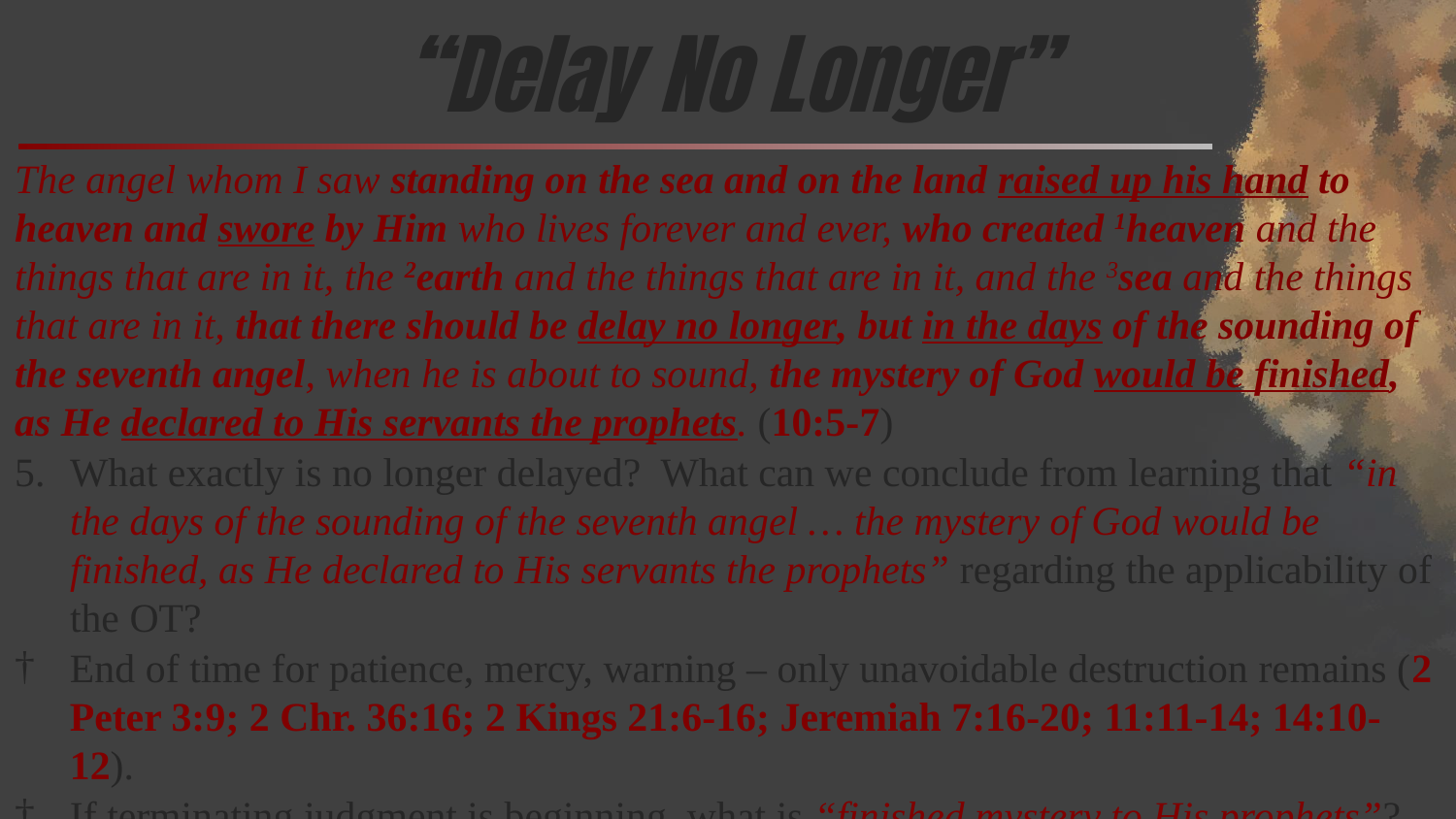

# “Delay No Longer”
The angel whom I saw standing on the sea and on the land raised up his hand to heaven and swore by Him who lives forever and ever, who created 1heaven and the things that are in it, the 2earth and the things that are in it, and the 3sea and the things that are in it, that there should be delay no longer, but in the days of the sounding of the seventh angel, when he is about to sound, the mystery of God would be finished, as He declared to His servants the prophets. (10:5-7)
What exactly is no longer delayed?  What can we conclude from learning that “in the days of the sounding of the seventh angel … the mystery of God would be finished, as He declared to His servants the prophets” regarding the applicability of the OT?
End of time for patience, mercy, warning – only unavoidable destruction remains (2 Peter 3:9; 2 Chr. 36:16; 2 Kings 21:6-16; Jeremiah 7:16-20; 11:11-14; 14:10-12).
If terminating judgment is beginning, what is “finished mystery to His prophets”?